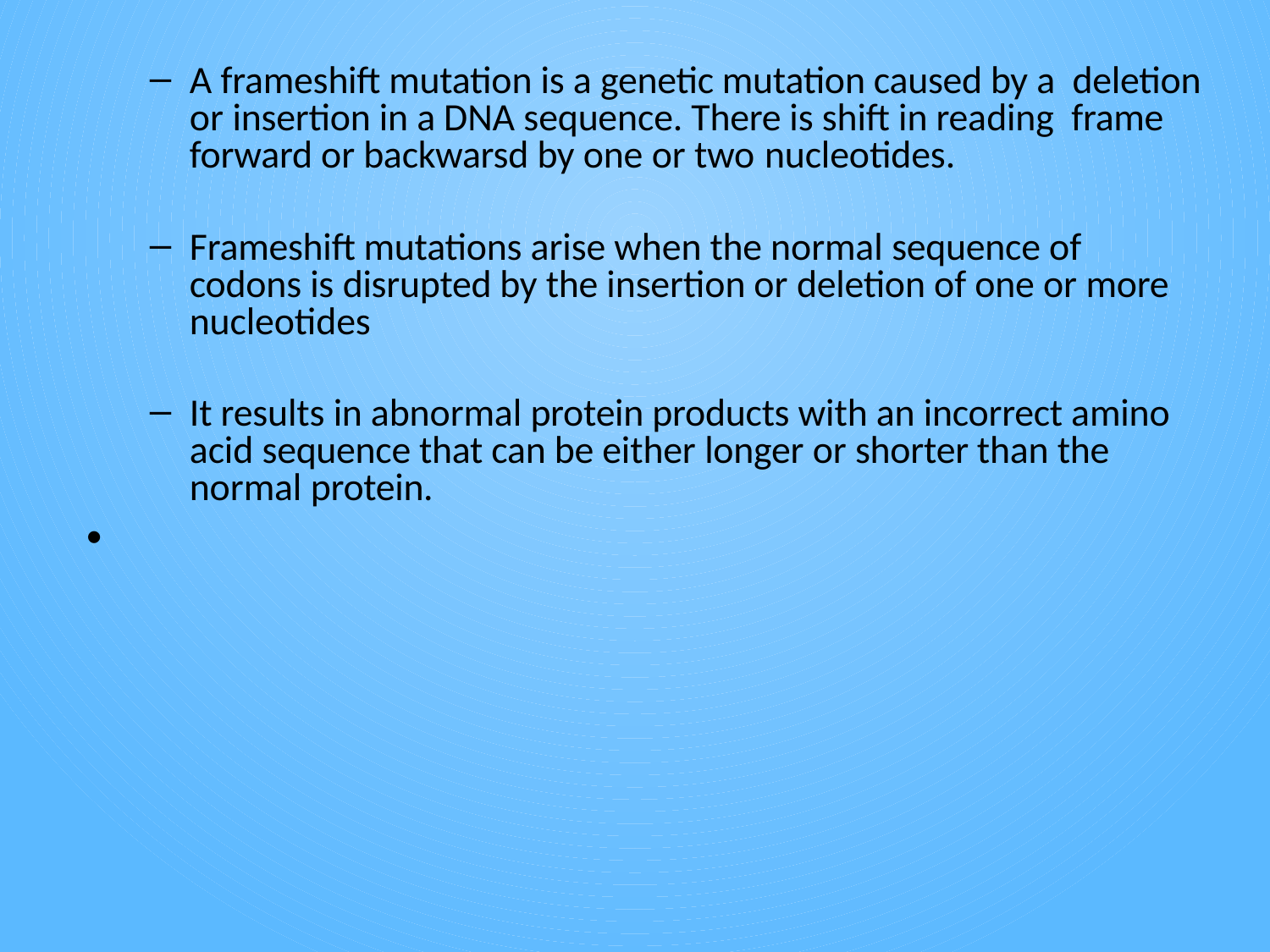

A frameshift mutation is a genetic mutation caused by a  deletion or insertion in a DNA sequence. There is shift in reading  frame forward or backwarsd by one or two nucleotides.

Frameshift mutations arise when the normal sequence of  codons is disrupted by the insertion or deletion of one or more  nucleotides

It results in abnormal protein products with an incorrect amino  acid sequence that can be either longer or shorter than the  normal protein.
•
#